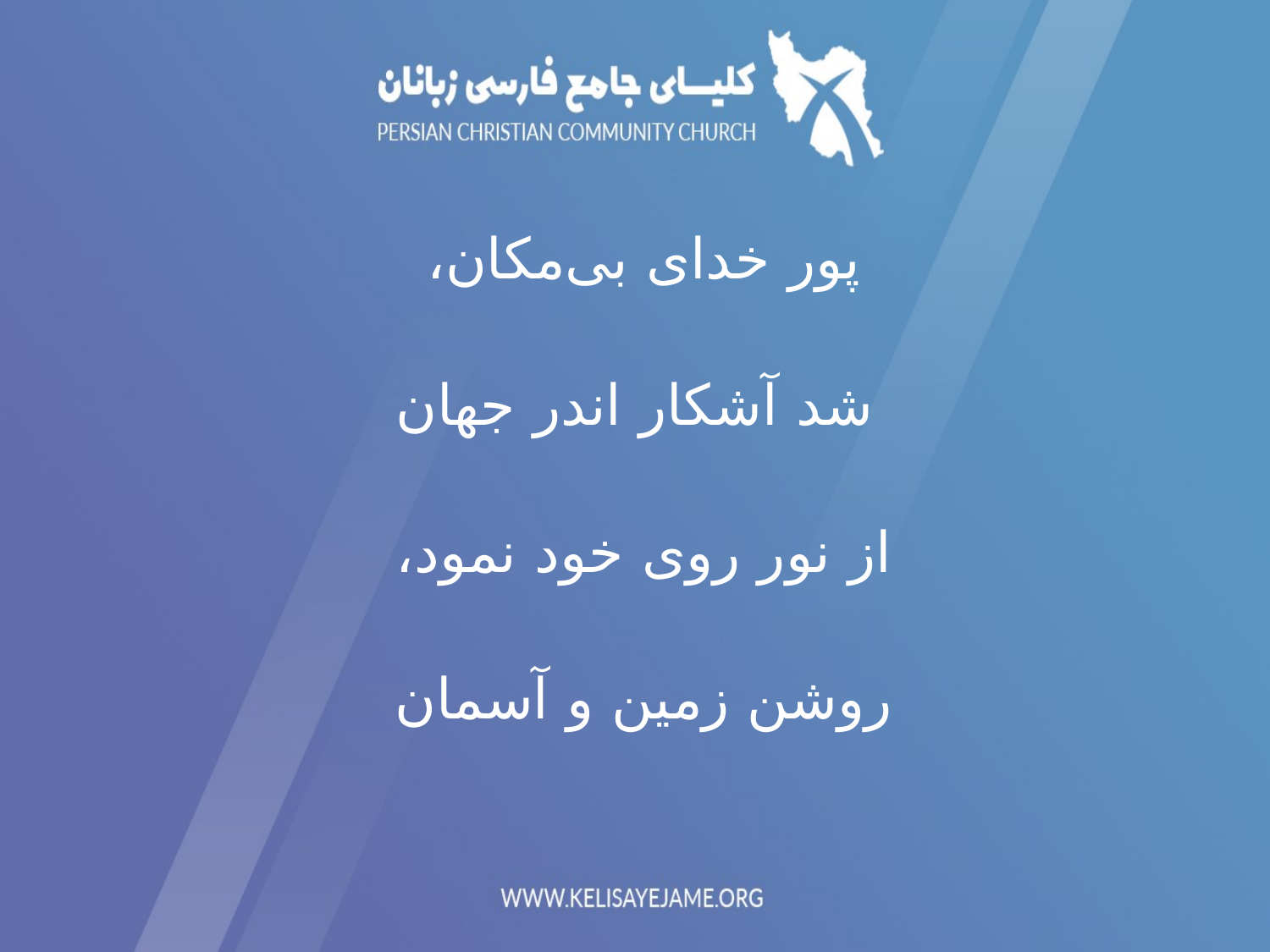

پور خدای بی‌مکان،
شد آشکار اندر جهان
از نور روی خود نمود،
روشن زمین و آسمان